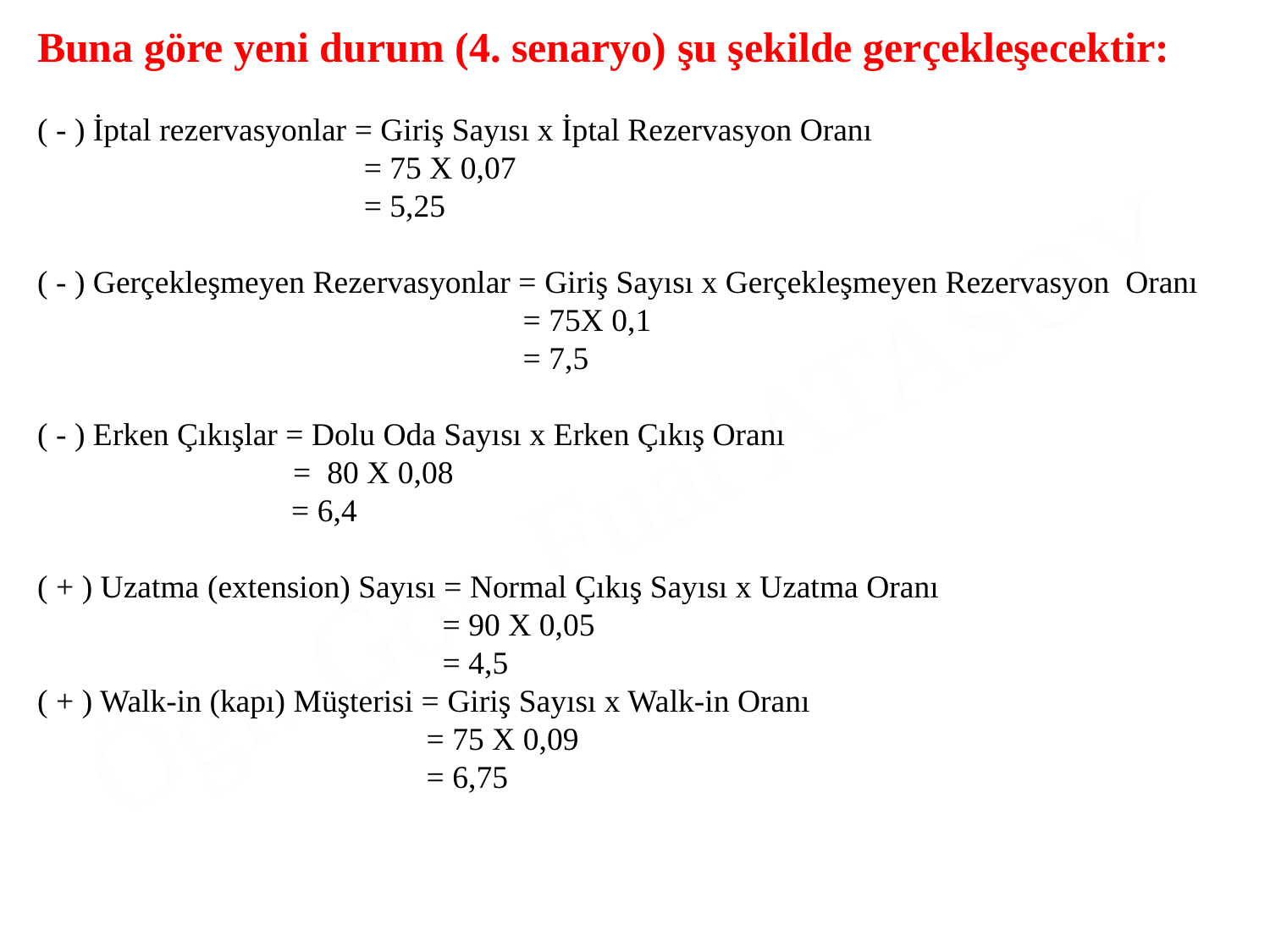

Buna göre yeni durum (4. senaryo) şu şekilde gerçekleşecektir:

( - ) İptal rezervasyonlar = Giriş Sayısı x İptal Rezervasyon Oranı
		         = 75 X 0,07
		         = 5,25

( - ) Gerçekleşmeyen Rezervasyonlar = Giriş Sayısı x Gerçekleşmeyen Rezervasyon  Oranı
			             = 75X 0,1
			             = 7,5

( - ) Erken Çıkışlar = Dolu Oda Sayısı x Erken Çıkış Oranı
	                =  80 X 0,08
		= 6,4

( + ) Uzatma (extension) Sayısı = Normal Çıkış Sayısı x Uzatma Oranı
			   = 90 X 0,05
			   = 4,5
( + ) Walk-in (kapı) Müşterisi = Giriş Sayısı x Walk-in Oranı
			 = 75 X 0,09
			 = 6,75